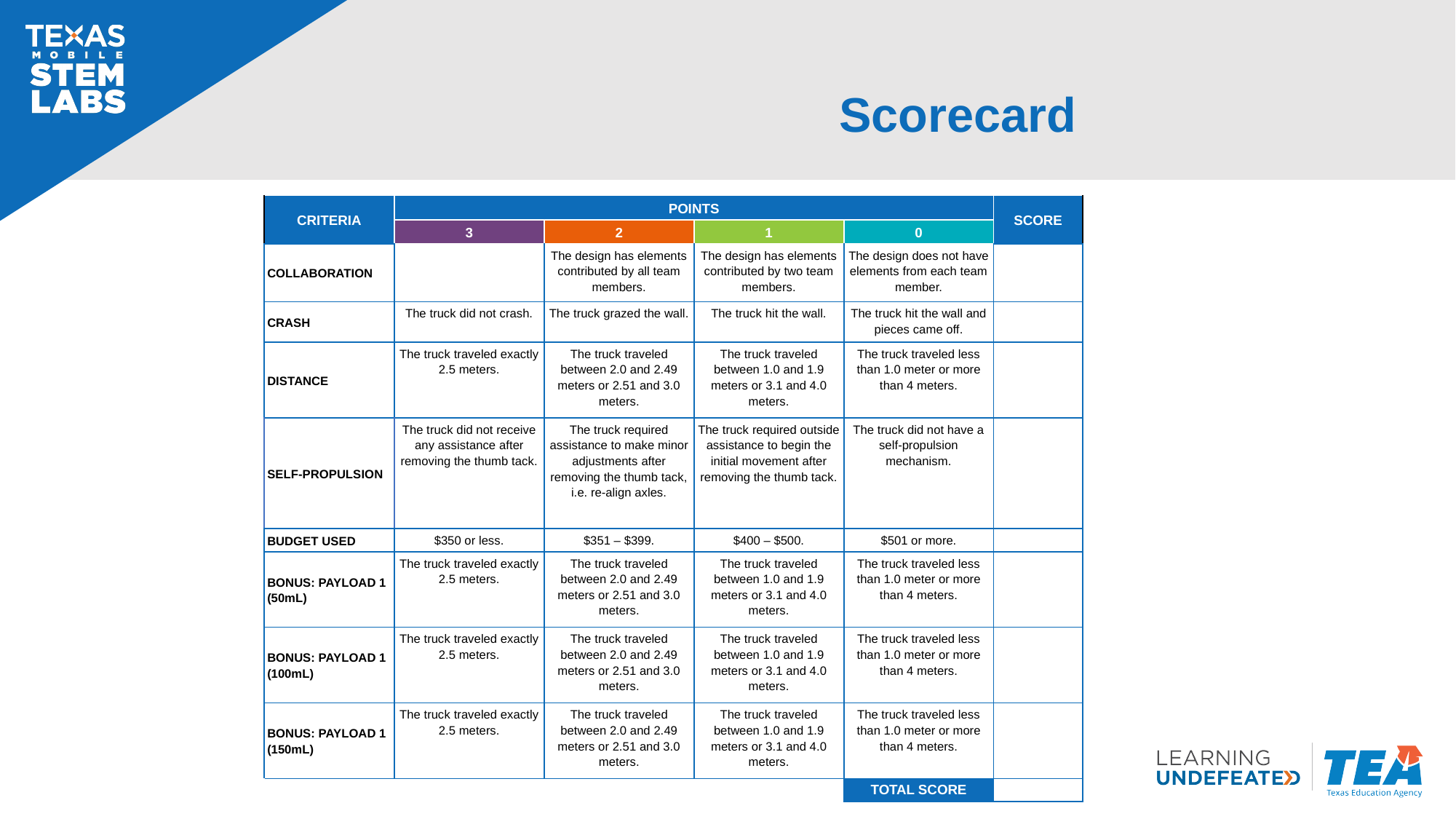

# Scorecard
| CRITERIA | POINTS |  |  |  |  | SCORE |
| --- | --- | --- | --- | --- | --- | --- |
|  | 3 |  | 2 | 1 | 0 |  |
| COLLABORATION |  |  | The design has elements contributed by all team members. | The design has elements contributed by two team members. | The design does not have elements from each team member. |  |
| CRASH | The truck did not crash. |  | The truck grazed the wall. | The truck hit the wall. | The truck hit the wall and pieces came off. |  |
| DISTANCE | The truck traveled exactly 2.5 meters. |  | The truck traveled between 2.0 and 2.49 meters or 2.51 and 3.0 meters. | The truck traveled between 1.0 and 1.9 meters or 3.1 and 4.0 meters. | The truck traveled less than 1.0 meter or more than 4 meters. |  |
| SELF-PROPULSION | The truck did not receive any assistance after removing the thumb tack. |  | The truck required assistance to make minor adjustments after removing the thumb tack, i.e. re-align axles. | The truck required outside assistance to begin the initial movement after removing the thumb tack. | The truck did not have a self-propulsion mechanism. |  |
| BUDGET USED | $350 or less. |  | $351 – $399. | $400 – $500. | $501 or more. |  |
| BONUS: PAYLOAD 1 (50mL) | The truck traveled exactly 2.5 meters. |  | The truck traveled between 2.0 and 2.49 meters or 2.51 and 3.0 meters. | The truck traveled between 1.0 and 1.9 meters or 3.1 and 4.0 meters. | The truck traveled less than 1.0 meter or more than 4 meters. |  |
| BONUS: PAYLOAD 1 (100mL) | The truck traveled exactly 2.5 meters. |  | The truck traveled between 2.0 and 2.49 meters or 2.51 and 3.0 meters. | The truck traveled between 1.0 and 1.9 meters or 3.1 and 4.0 meters. | The truck traveled less than 1.0 meter or more than 4 meters. |  |
| BONUS: PAYLOAD 1 (150mL) | The truck traveled exactly 2.5 meters. |  | The truck traveled between 2.0 and 2.49 meters or 2.51 and 3.0 meters. | The truck traveled between 1.0 and 1.9 meters or 3.1 and 4.0 meters. | The truck traveled less than 1.0 meter or more than 4 meters. |  |
|  |  |  |  |  | TOTAL SCORE |  |